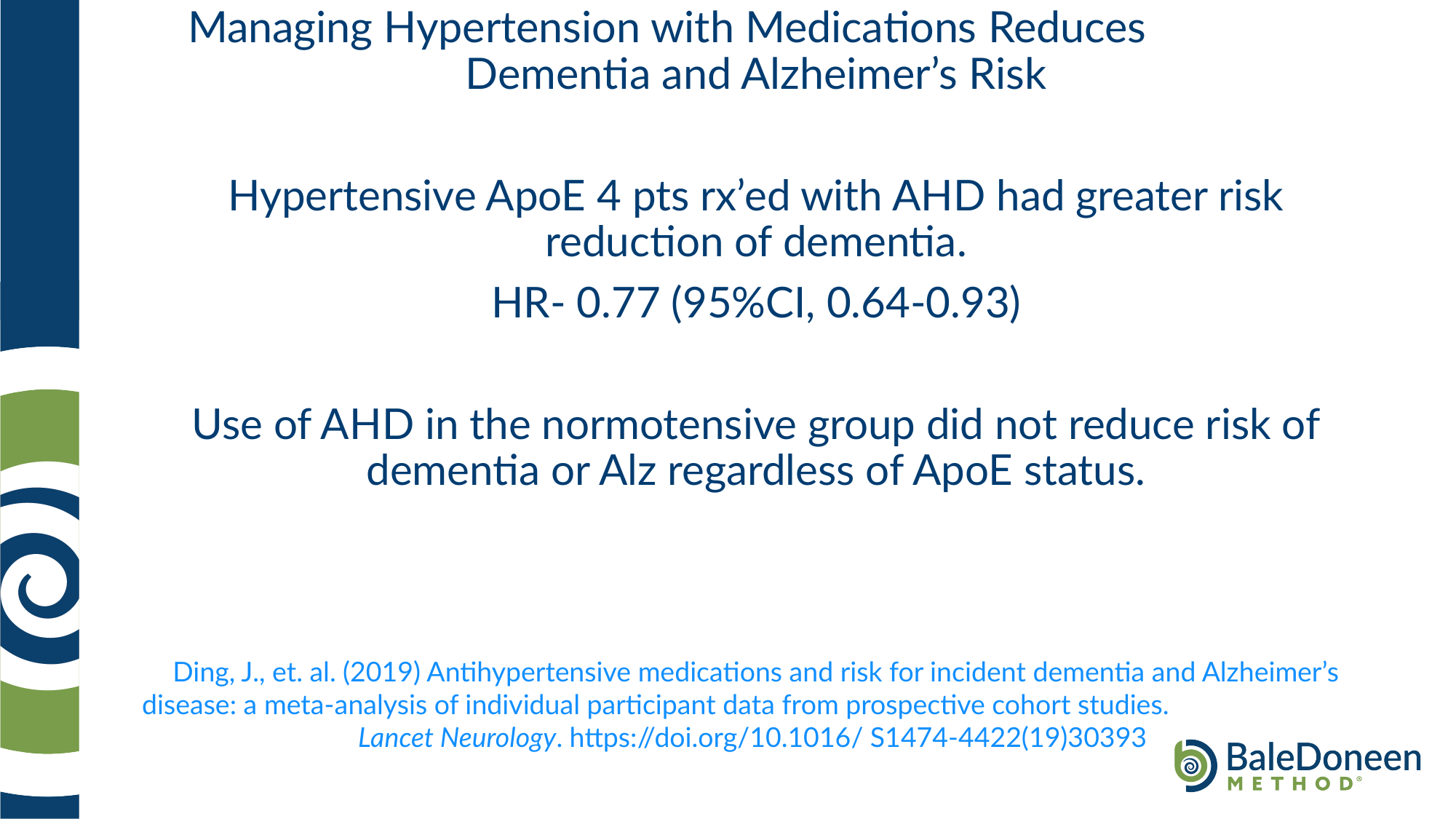

# Managing Hypertension with Medications Reduces                 Dementia and Alzheimer’s Risk
Hypertensive ApoE 4 pts rx’ed with AHD had greater risk reduction of dementia.
HR- 0.77 (95%CI, 0.64-0.93)

Use of AHD in the normotensive group did not reduce risk of dementia or Alz regardless of ApoE status.
Ding, J., et. al. (2019) Antihypertensive medications and risk for incident dementia and Alzheimer’s disease: a meta-analysis of individual participant data from prospective cohort studies.                              Lancet Neurology. https://doi.org/10.1016/ S1474-4422(19)30393